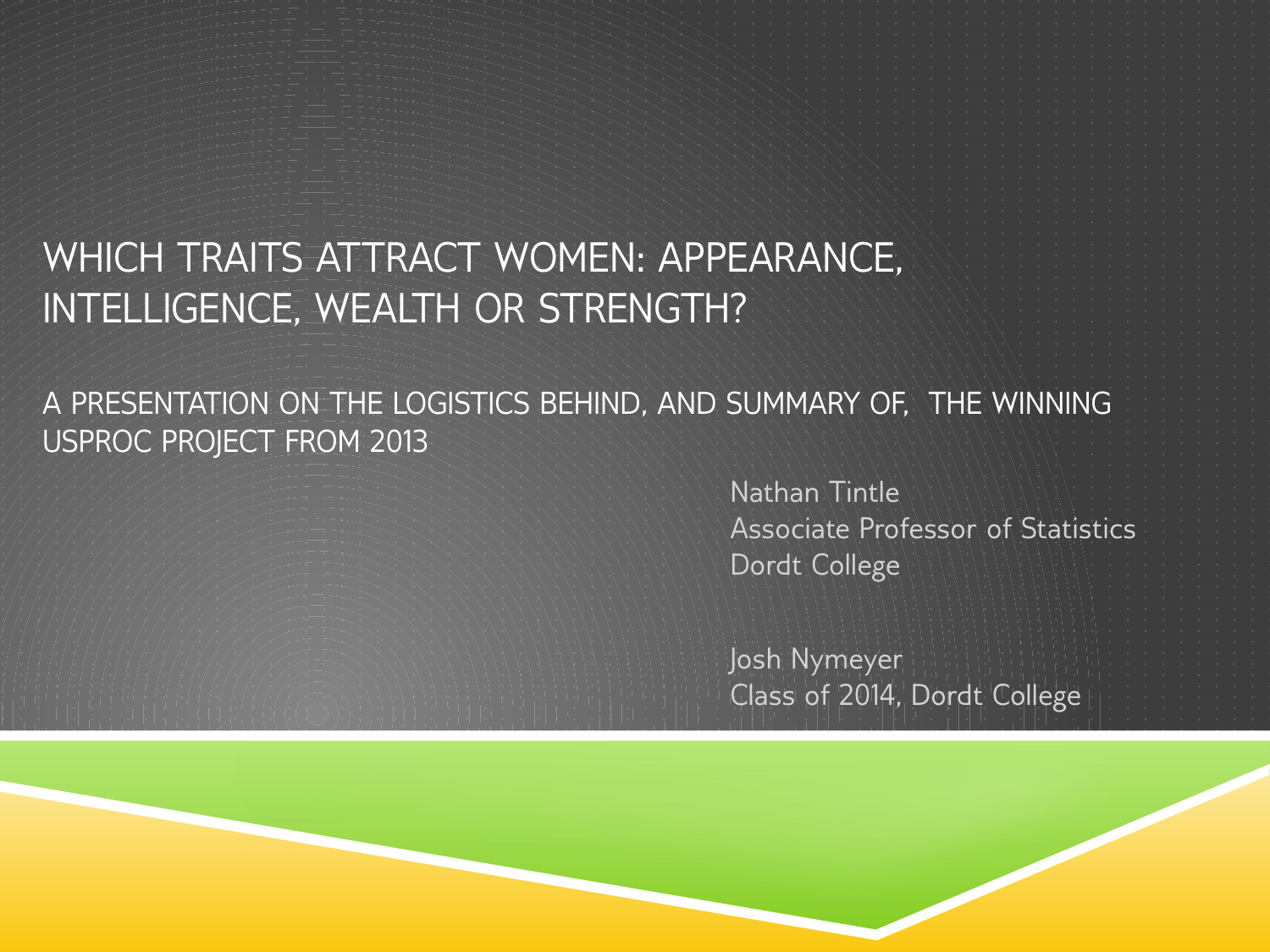

# Which traits attract women: Appearance, Intelligence, Wealth or Strength? A presentation on the logistics behind, and summary of,  the winning USPROC project from 2013
Nathan Tintle
Associate Professor of Statistics
Dordt College

Josh Nymeyer
Class of 2014, Dordt College